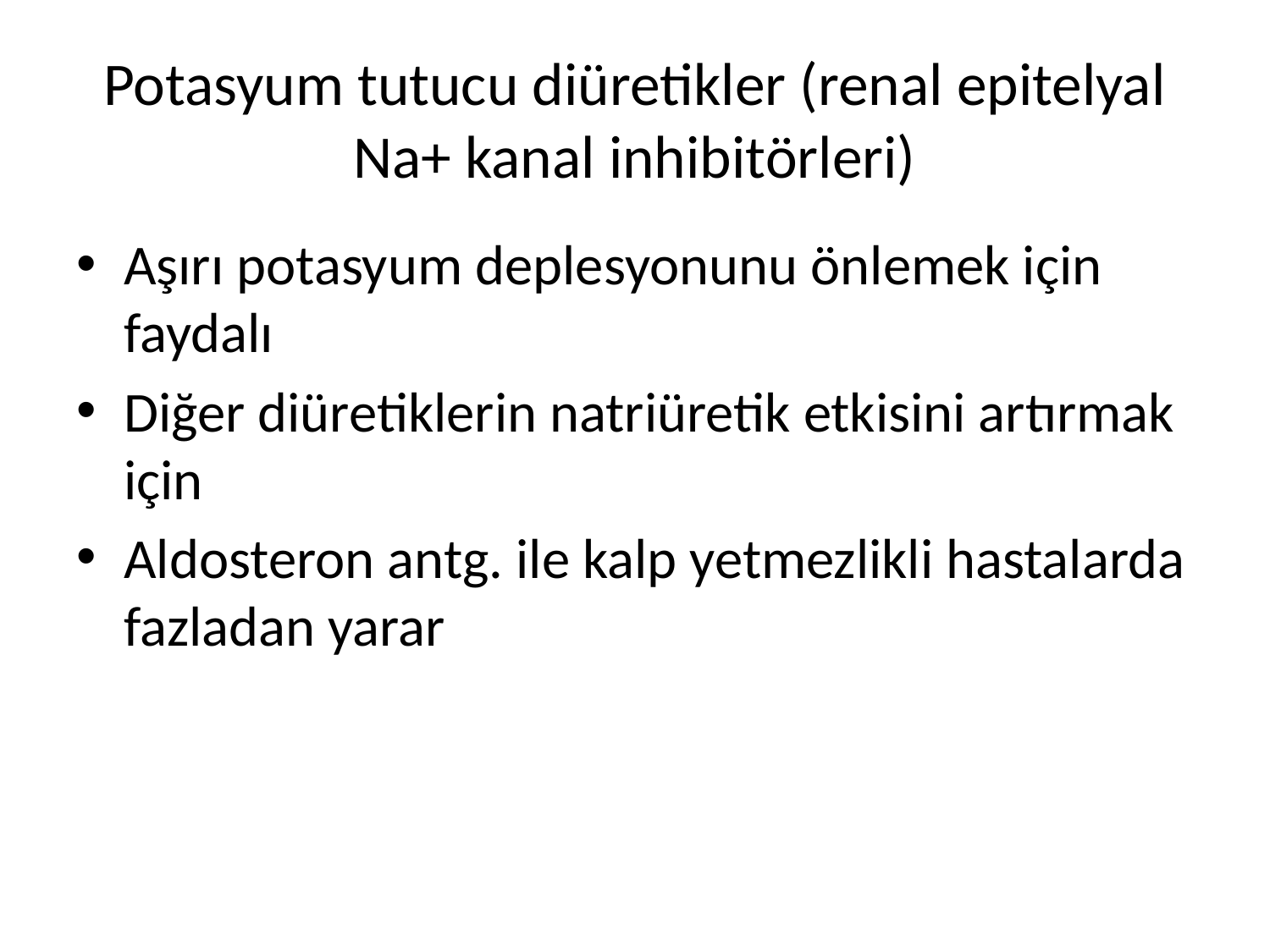

# Potasyum tutucu diüretikler (renal epitelyal Na+ kanal inhibitörleri)
Aşırı potasyum deplesyonunu önlemek için faydalı
Diğer diüretiklerin natriüretik etkisini artırmak için
Aldosteron antg. ile kalp yetmezlikli hastalarda fazladan yarar